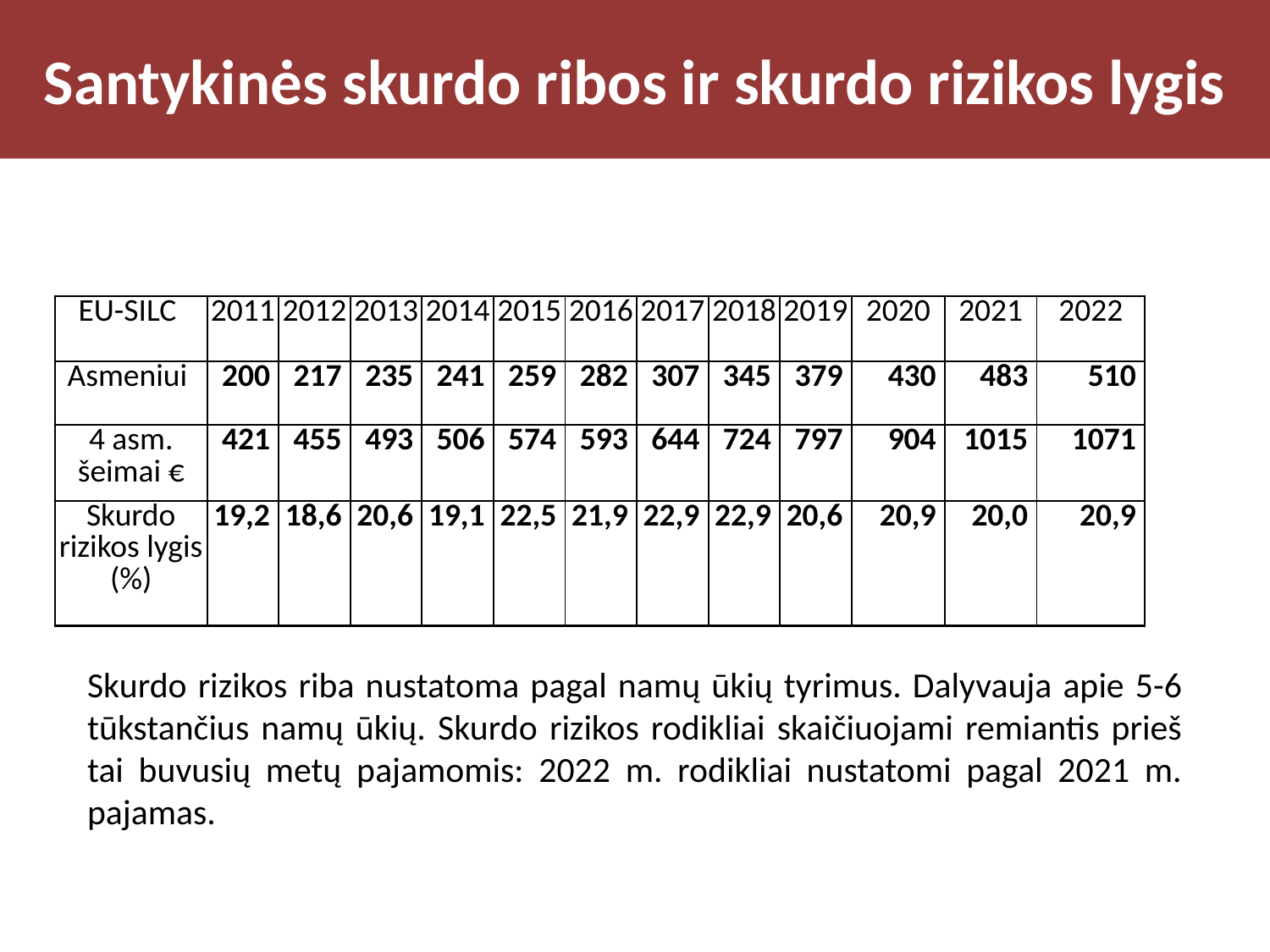

# Santykinės skurdo ribos ir skurdo rizikos lygis
| EU-SILC | 2011 | 2012 | 2013 | 2014 | 2015 | 2016 | 2017 | 2018 | 2019 | 2020 | 2021 | 2022 |
| --- | --- | --- | --- | --- | --- | --- | --- | --- | --- | --- | --- | --- |
| Asmeniui | 200 | 217 | 235 | 241 | 259 | 282 | 307 | 345 | 379 | 430 | 483 | 510 |
| 4 asm. šeimai € | 421 | 455 | 493 | 506 | 574 | 593 | 644 | 724 | 797 | 904 | 1015 | 1071 |
| Skurdo rizikos lygis (%) | 19,2 | 18,6 | 20,6 | 19,1 | 22,5 | 21,9 | 22,9 | 22,9 | 20,6 | 20,9 | 20,0 | 20,9 |
Skurdo rizikos riba nustatoma pagal namų ūkių tyrimus. Dalyvauja apie 5-6 tūkstančius namų ūkių. Skurdo rizikos rodikliai skaičiuojami remiantis prieš tai buvusių metų pajamomis: 2022 m. rodikliai nustatomi pagal 2021 m. pajamas.